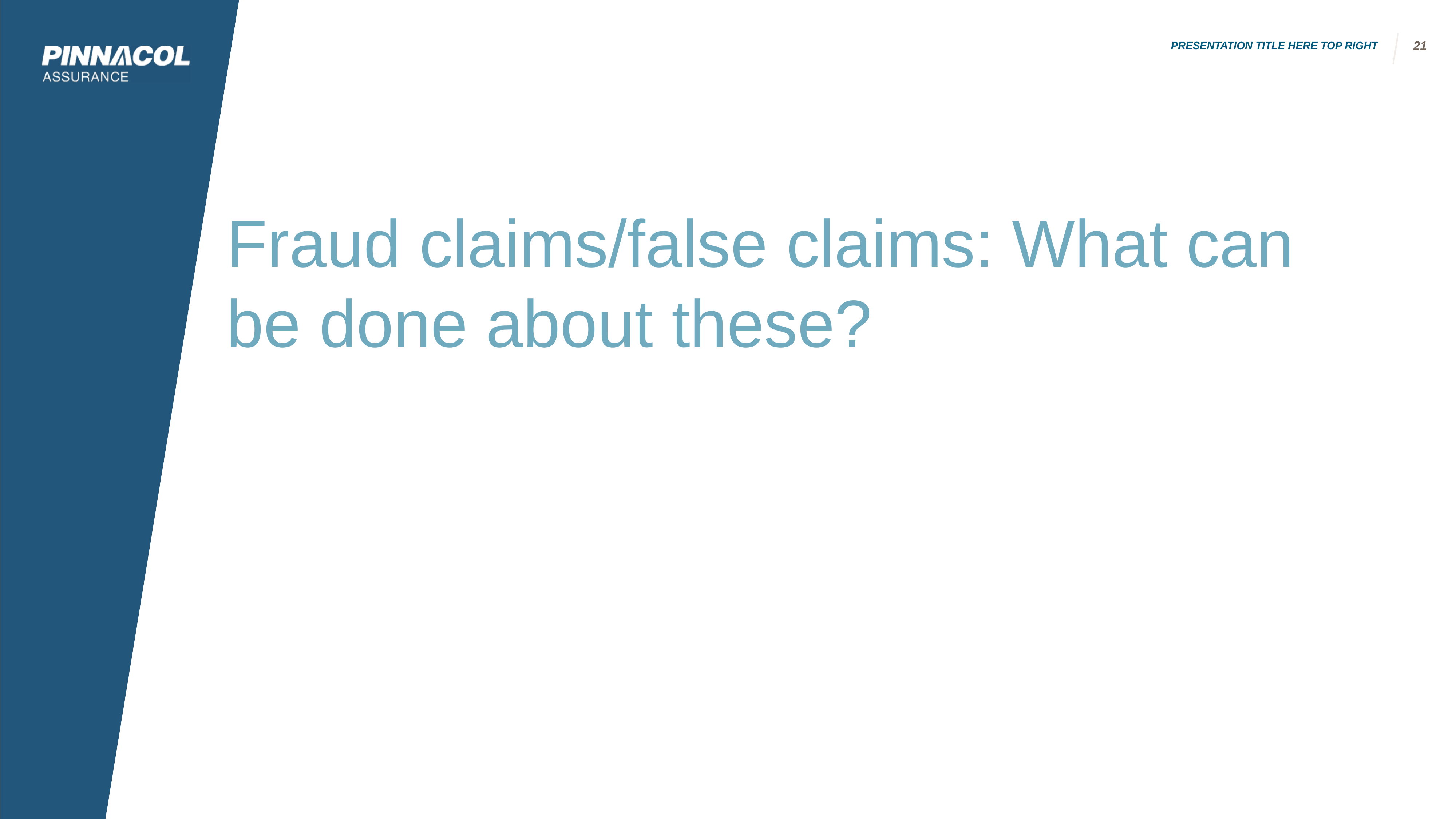

PRESENTATION TITLE HERE TOP RIGHT
21
Fraud claims/false claims: What can be done about these?